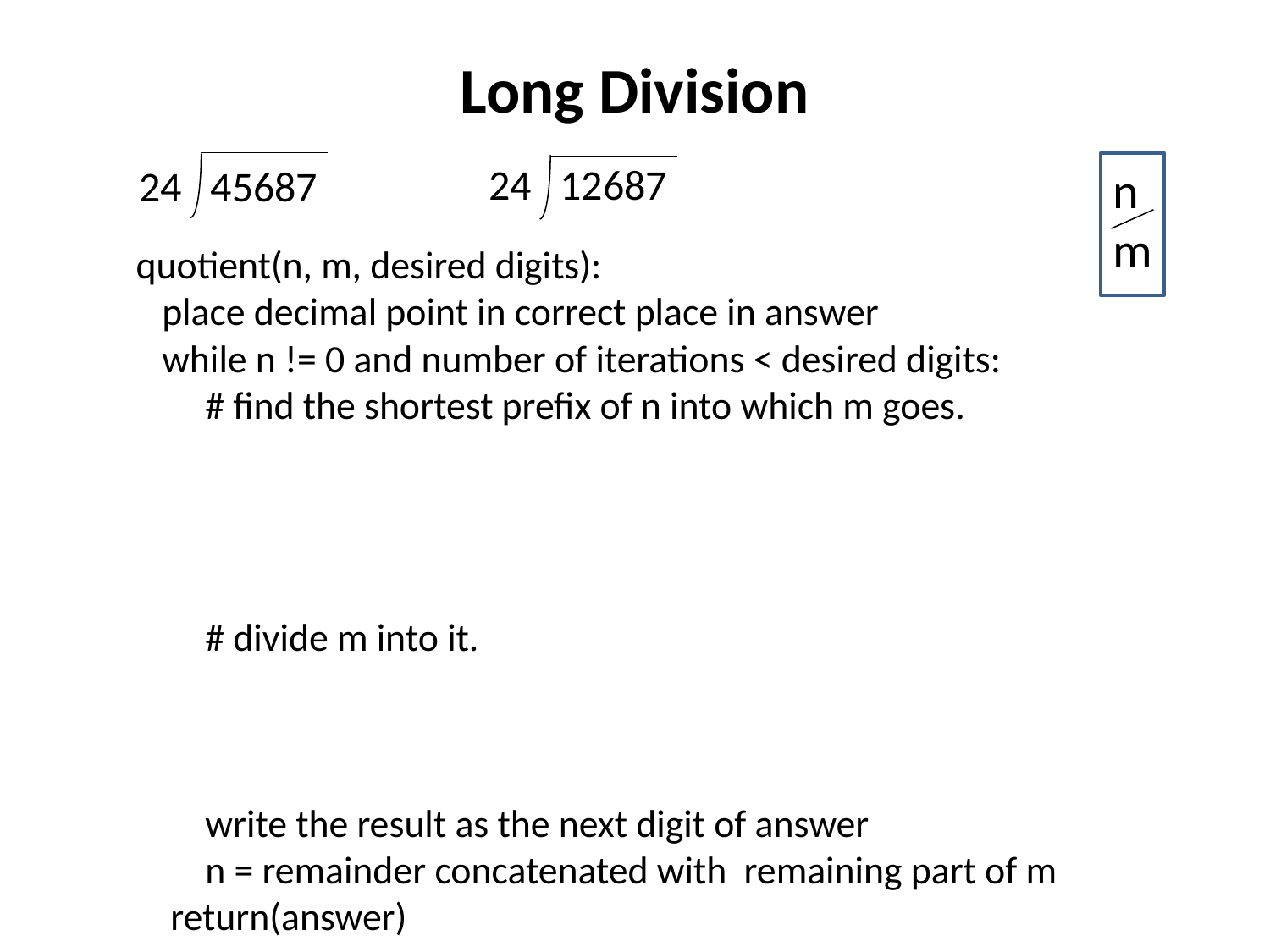

# Long Division

24   12687
24   45687
n
m

quotient(n, m, desired digits):
   place decimal point in correct place in answer
   while n != 0 and number of iterations < desired digits:
        # find the shortest prefix of n into which m goes.

        # divide m into it.

        write the result as the next digit of answer
        n = remainder concatenated with  remaining part of m
    return(answer)